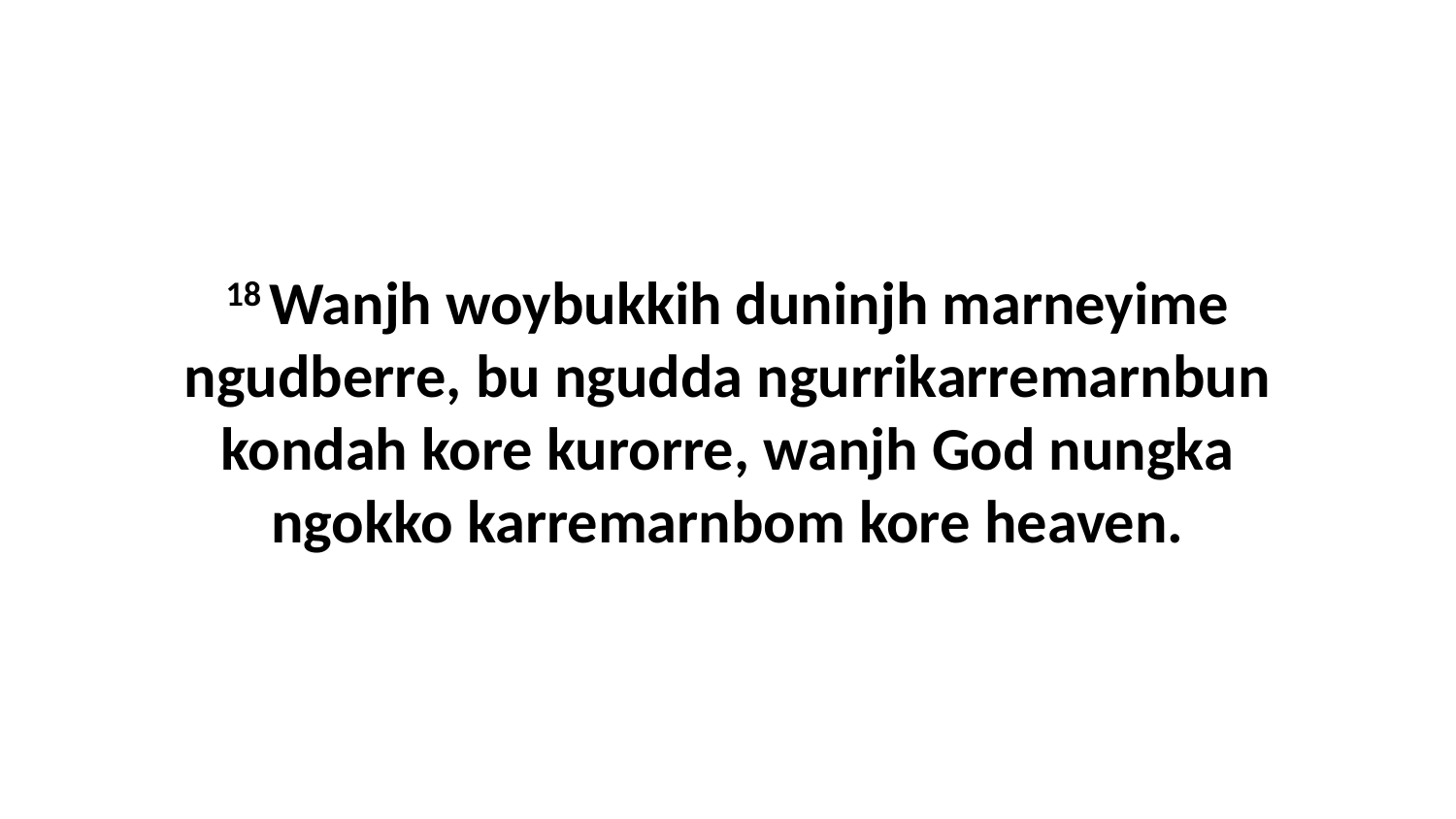

18 Wanjh woybukkih duninjh marneyime ngudberre, bu ngudda ngurrikarremarnbun kondah kore kurorre, wanjh God nungka ngokko karremarnbom kore heaven.